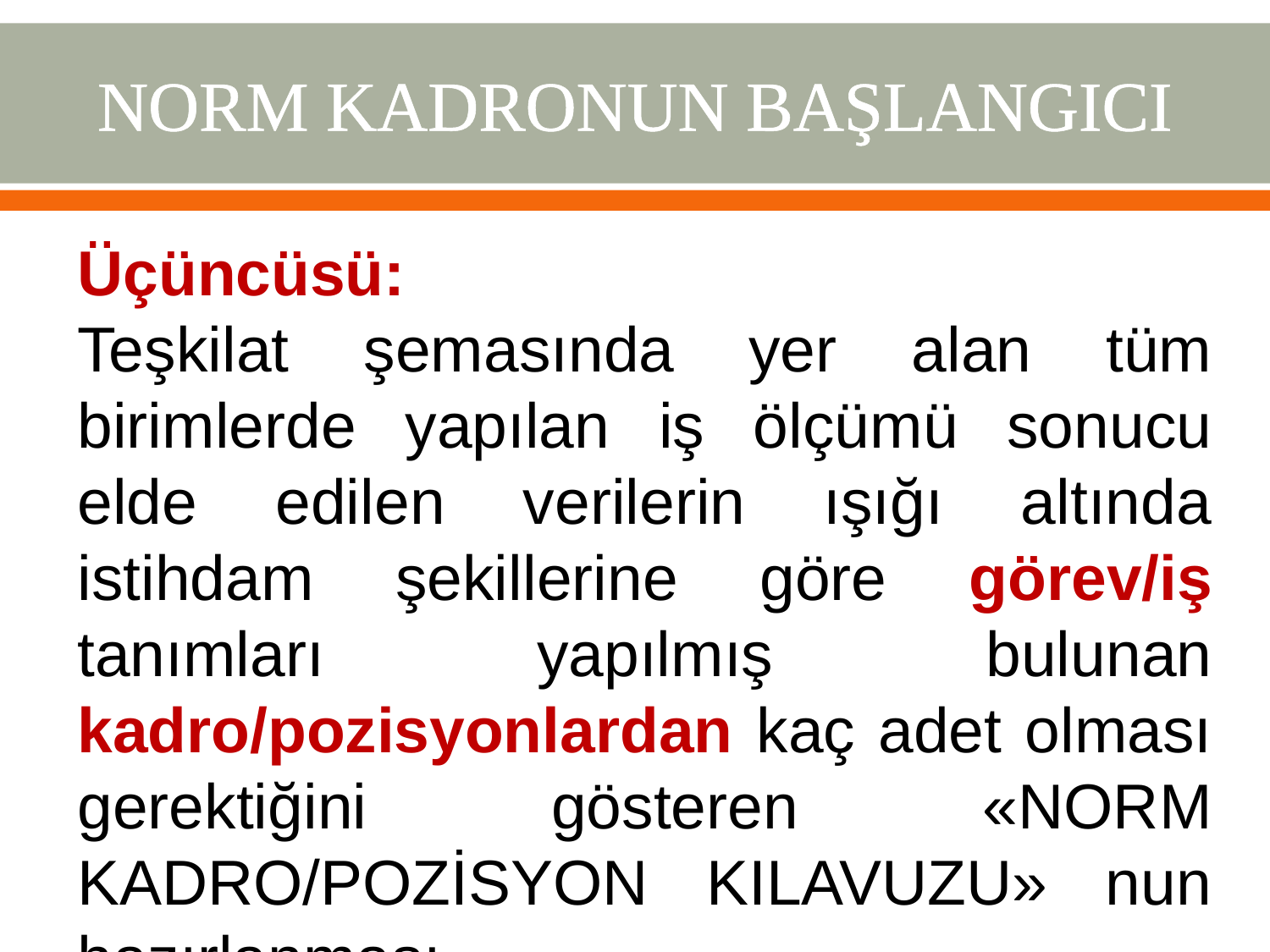

# NORM KADRONUN BAŞLANGICI
Üçüncüsü:
Teşkilat şemasında yer alan tüm birimlerde yapılan iş ölçümü sonucu elde edilen verilerin ışığı altında istihdam şekillerine göre görev/iş tanımları yapılmış bulunan kadro/pozisyonlardan kaç adet olması gerektiğini gösteren «NORM KADRO/POZİSYON KILAVUZU» nun hazırlanması.